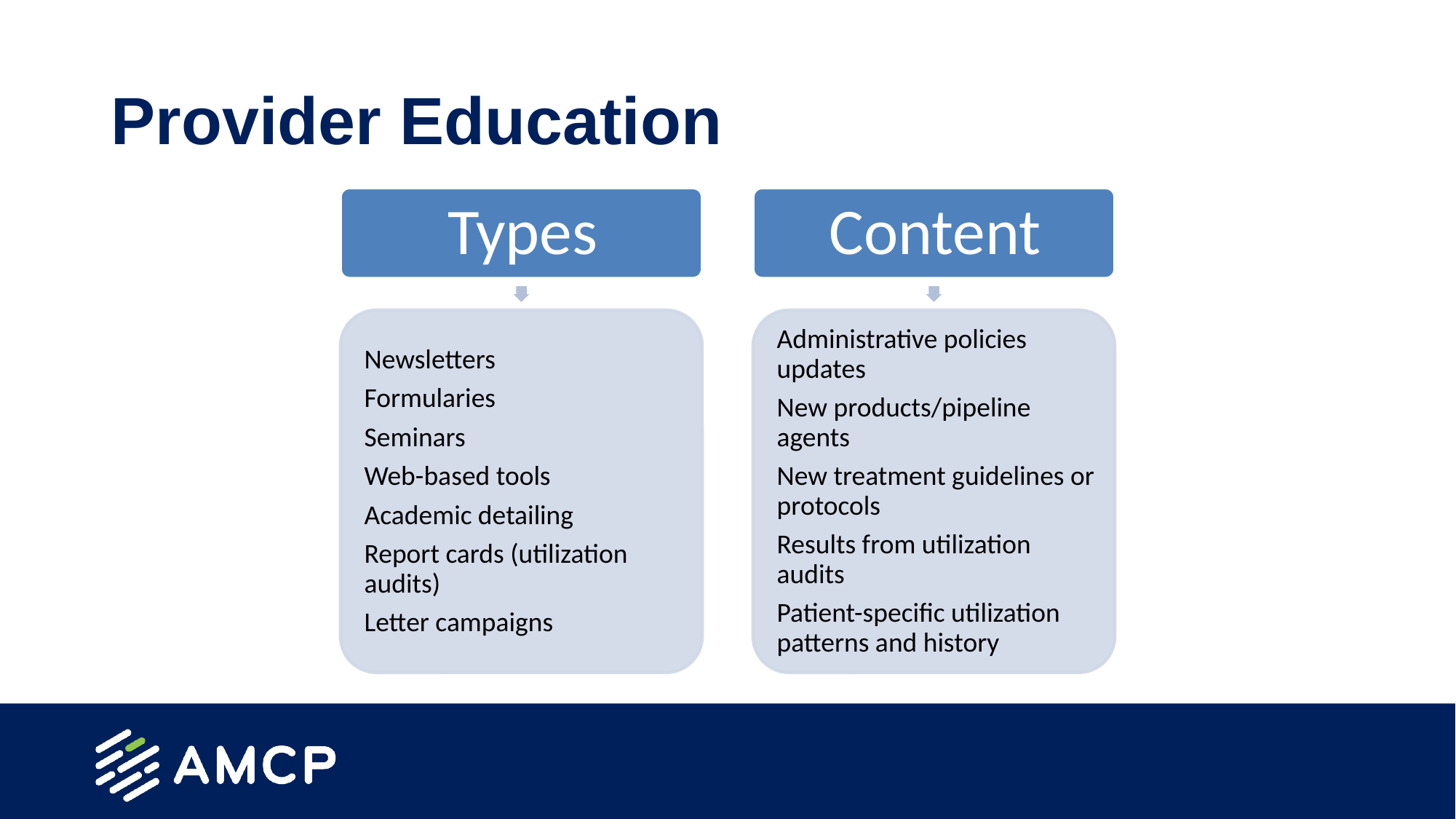

# Provider Education
Types
Newsletters
Formularies
Seminars
Web-based tools
Academic detailing
Report cards (utilization audits)
Letter campaigns
Content
Administrative policies updates
New products/pipeline agents
New treatment guidelines or protocols
Results from utilization audits
Patient-specific utilization patterns and history